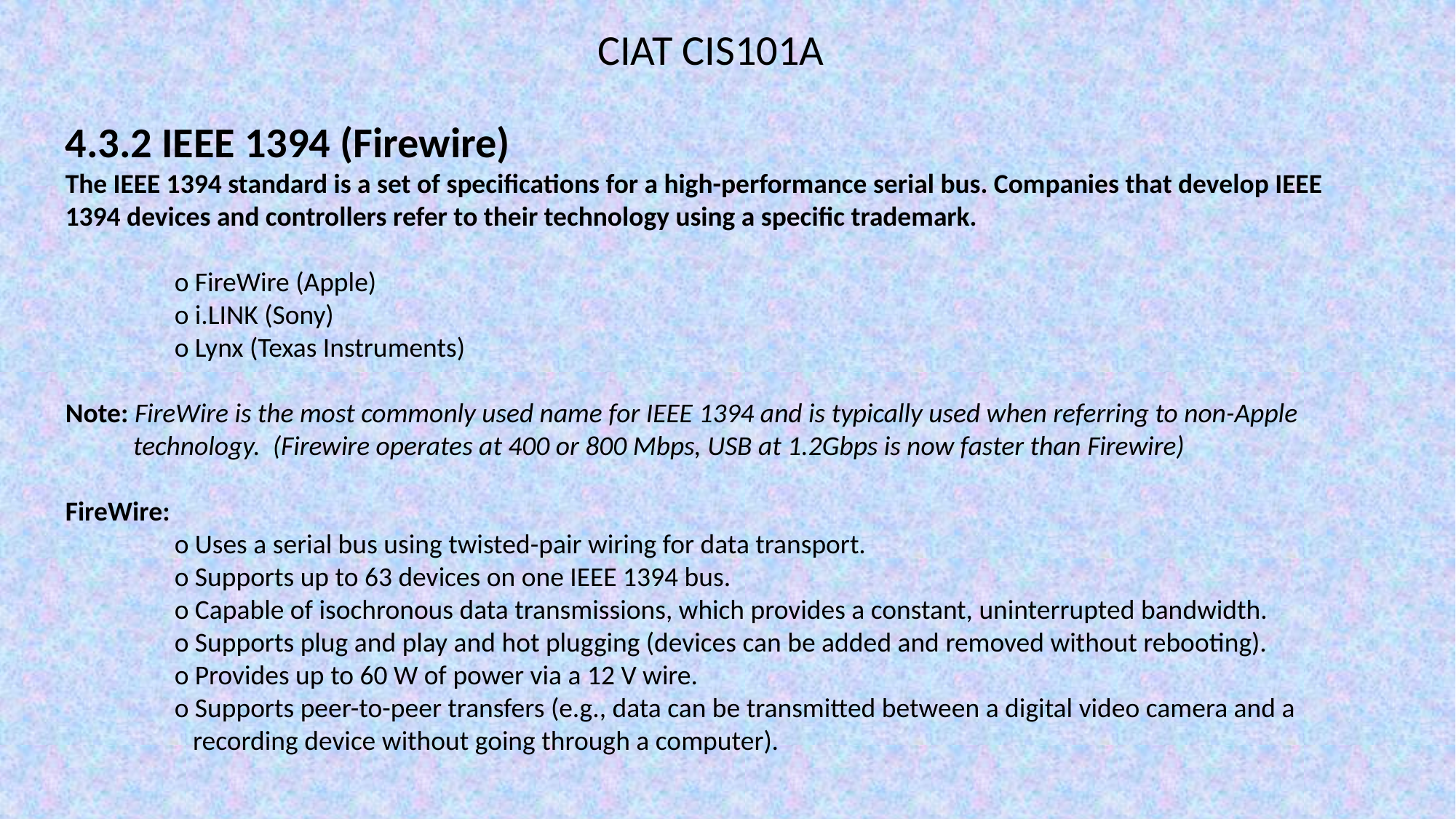

CIAT CIS101A
4.3.2 IEEE 1394 (Firewire)
The IEEE 1394 standard is a set of specifications for a high-performance serial bus. Companies that develop IEEE 1394 devices and controllers refer to their technology using a specific trademark.

	o FireWire (Apple)
	o i.LINK (Sony)
	o Lynx (Texas Instruments)

Note: FireWire is the most commonly used name for IEEE 1394 and is typically used when referring to non-Apple
           technology.  (Firewire operates at 400 or 800 Mbps, USB at 1.2Gbps is now faster than Firewire)

FireWire:
	o Uses a serial bus using twisted-pair wiring for data transport.
	o Supports up to 63 devices on one IEEE 1394 bus.
	o Capable of isochronous data transmissions, which provides a constant, uninterrupted bandwidth.
	o Supports plug and play and hot plugging (devices can be added and removed without rebooting).
	o Provides up to 60 W of power via a 12 V wire.
	o Supports peer-to-peer transfers (e.g., data can be transmitted between a digital video camera and a 	  	   recording device without going through a computer).